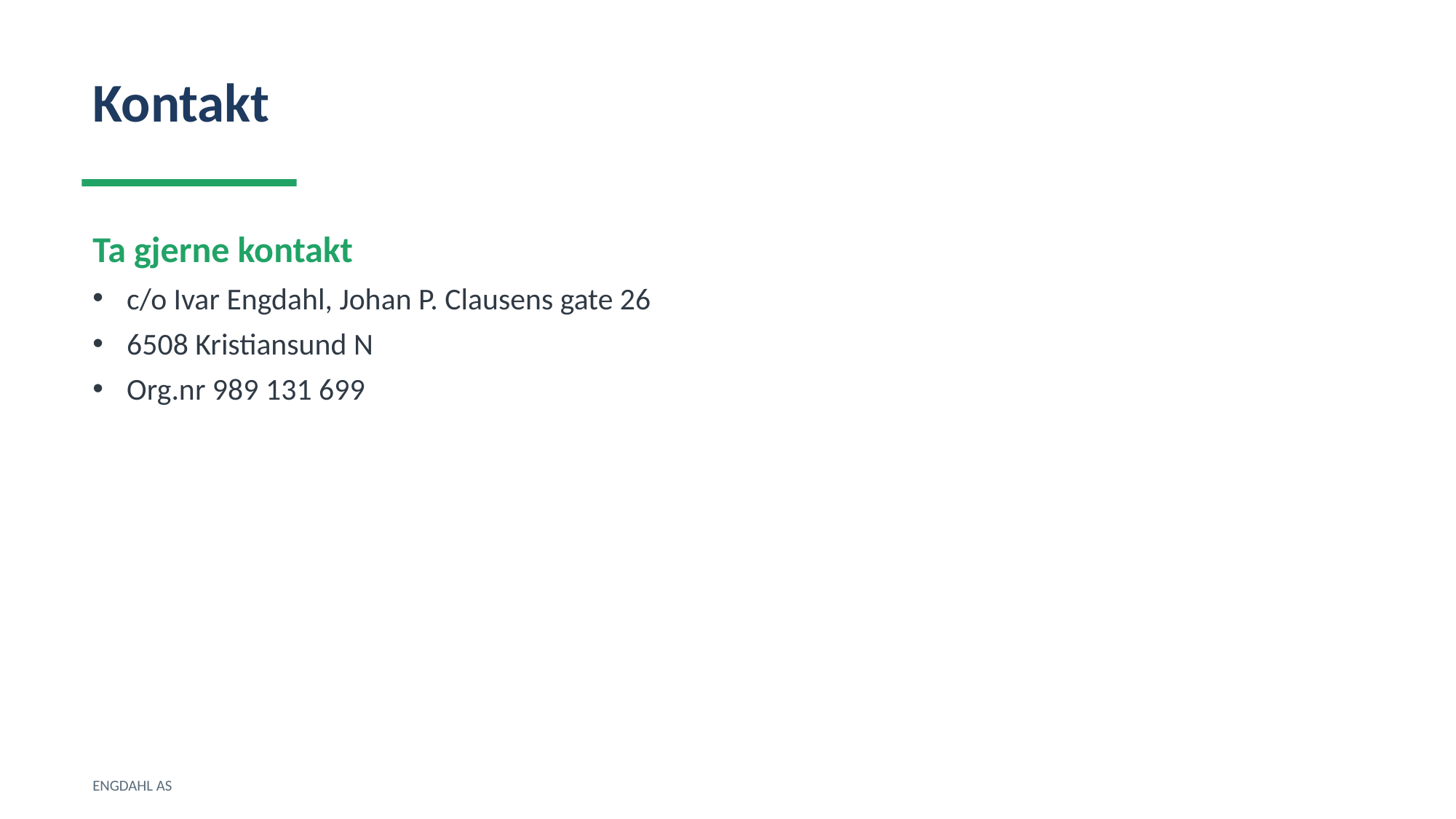

Kontakt

Ta gjerne kontakt
c/o Ivar Engdahl, Johan P. Clausens gate 26
6508 Kristiansund N
Org.nr 989 131 699
ENGDAHL AS